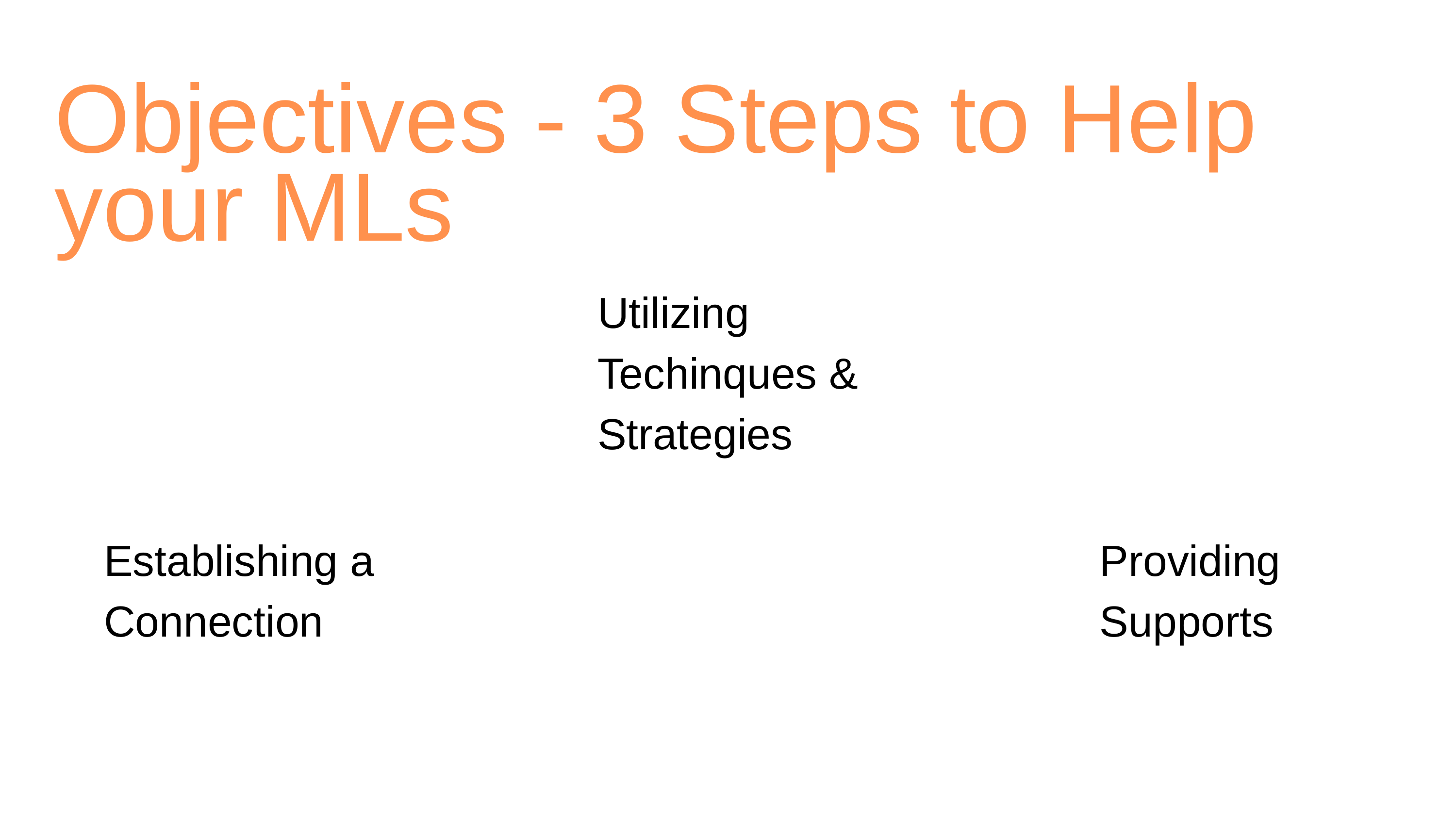

Objectives - 3 Steps to Help your MLs

Utilizing Techinques & Strategies

Establishing a Connection
Providing Supports